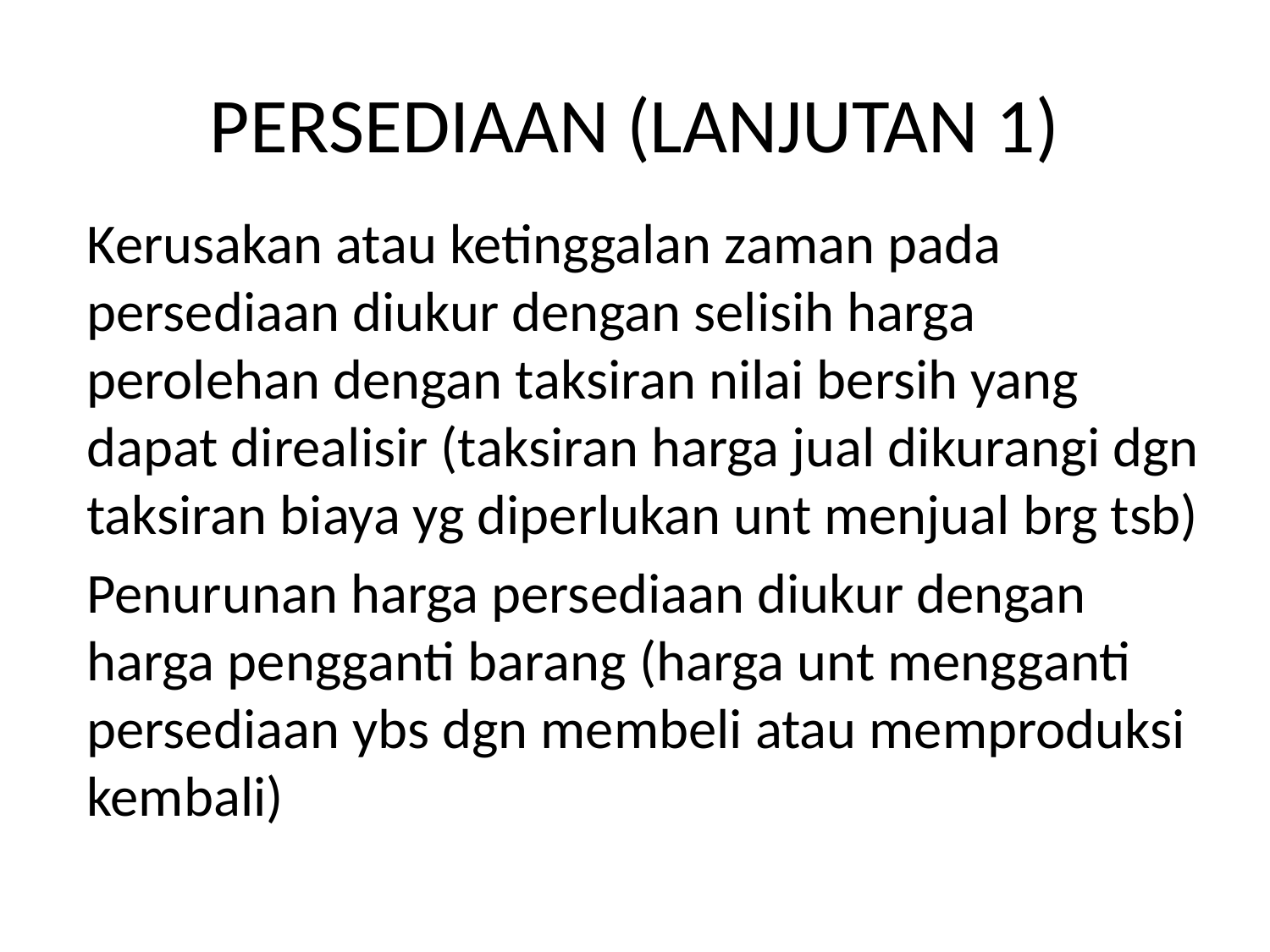

# PERSEDIAAN (LANJUTAN 1)
Kerusakan atau ketinggalan zaman pada persediaan diukur dengan selisih harga perolehan dengan taksiran nilai bersih yang dapat direalisir (taksiran harga jual dikurangi dgn taksiran biaya yg diperlukan unt menjual brg tsb)
Penurunan harga persediaan diukur dengan harga pengganti barang (harga unt mengganti persediaan ybs dgn membeli atau memproduksi kembali)